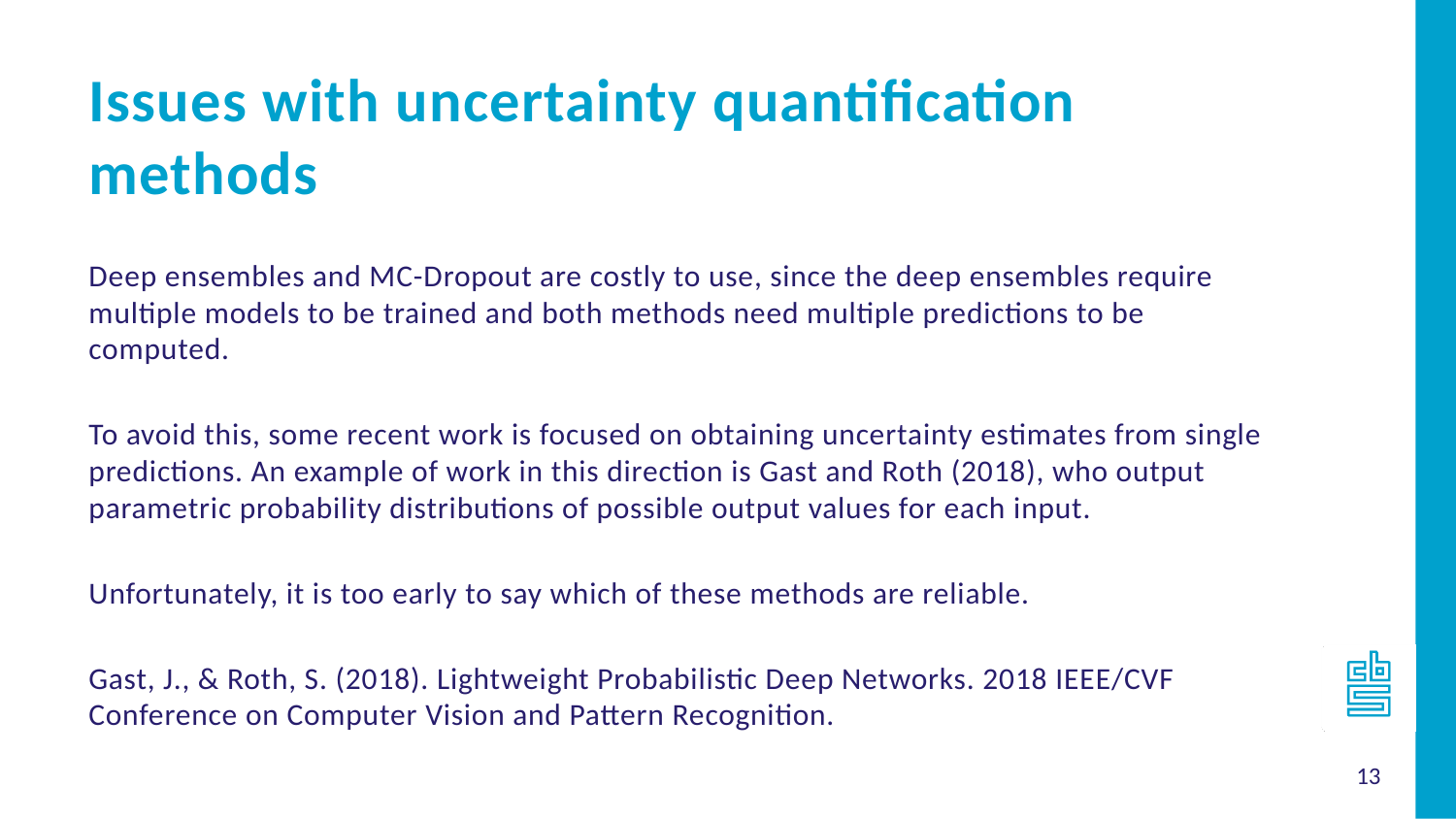

Issues with uncertainty quantification methods
Deep ensembles and MC-Dropout are costly to use, since the deep ensembles require multiple models to be trained and both methods need multiple predictions to be computed.

To avoid this, some recent work is focused on obtaining uncertainty estimates from single predictions. An example of work in this direction is Gast and Roth (2018), who output parametric probability distributions of possible output values for each input.

Unfortunately, it is too early to say which of these methods are reliable.

Gast, J., & Roth, S. (2018). Lightweight Probabilistic Deep Networks. 2018 IEEE/CVF Conference on Computer Vision and Pattern Recognition.

13